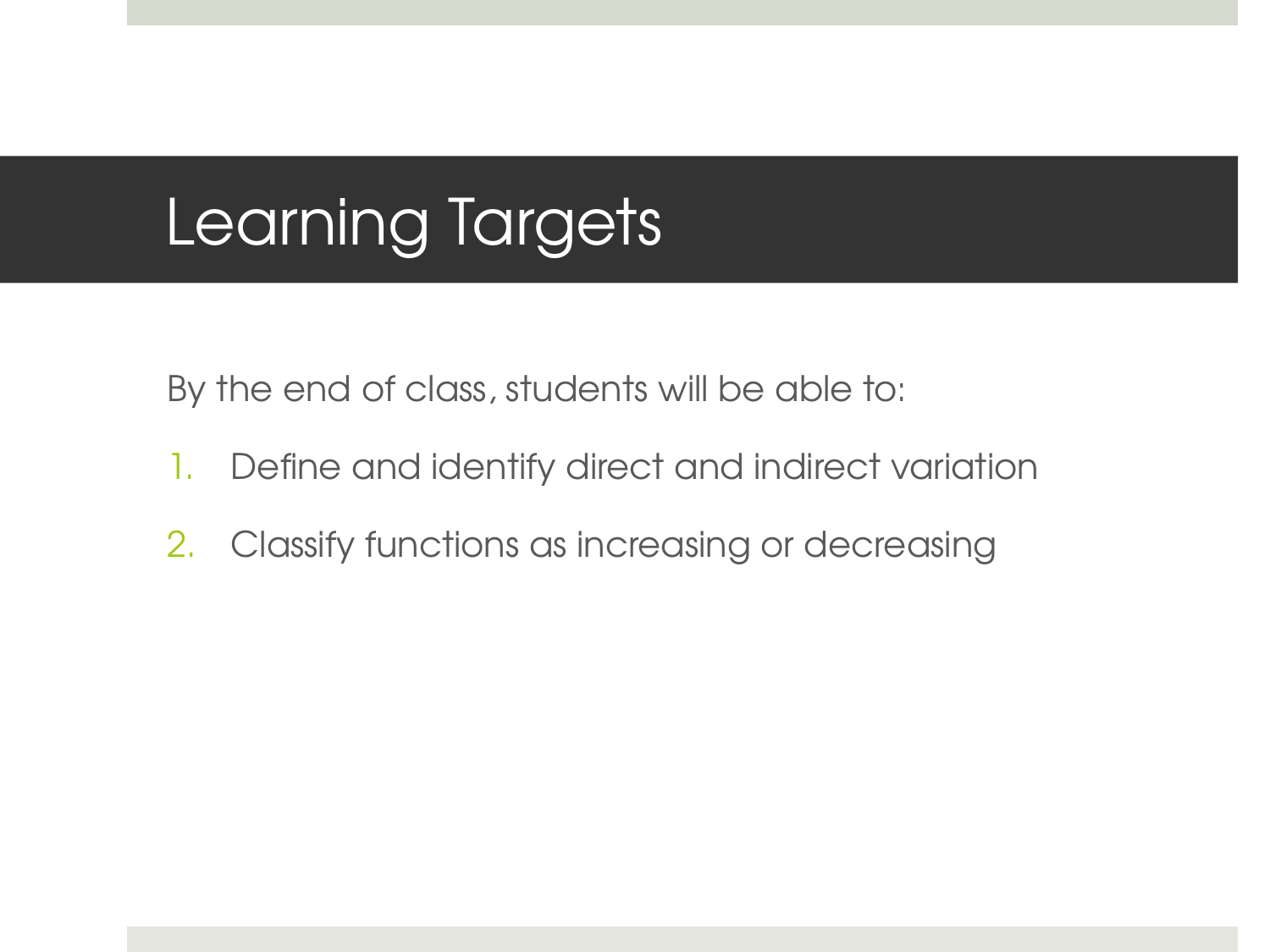

# Learning Targets
By the end of class, students will be able to:
Define and identify direct and indirect variation
Classify functions as increasing or decreasing